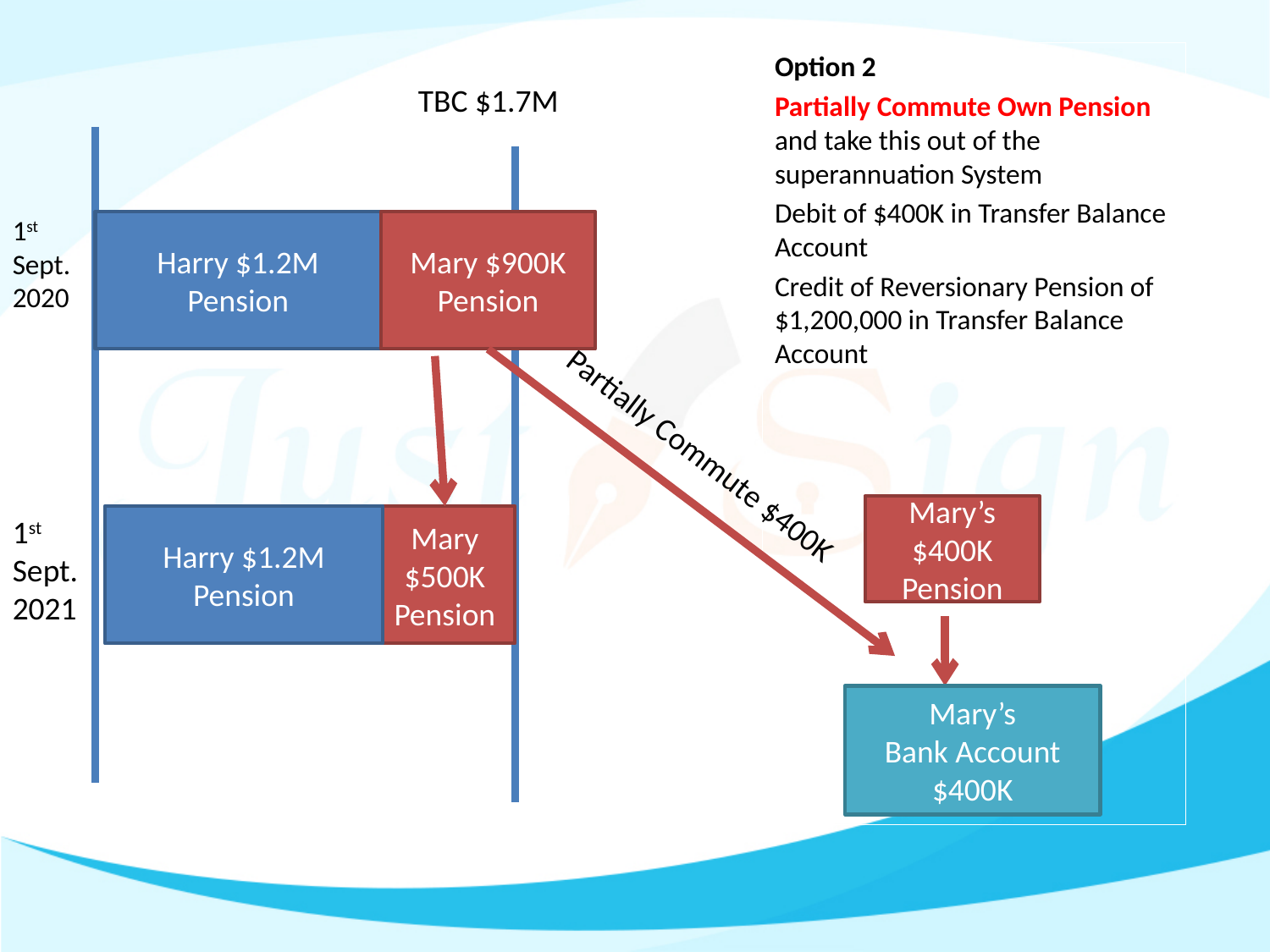

Option 2
Partially Commute Own Pension and take this out of the superannuation System
Debit of $400K in Transfer Balance Account
Credit of Reversionary Pension of $1,200,000 in Transfer Balance Account

TBC $1.7M
1st Sept. 2020
Harry $1.2M Pension
Mary $900K Pension
Partially Commute $400K
Mary’s $400K Pension
1st Sept. 2021
Harry $1.2M Pension
Mary $500K Pension
Mary’s
Bank Account $400K